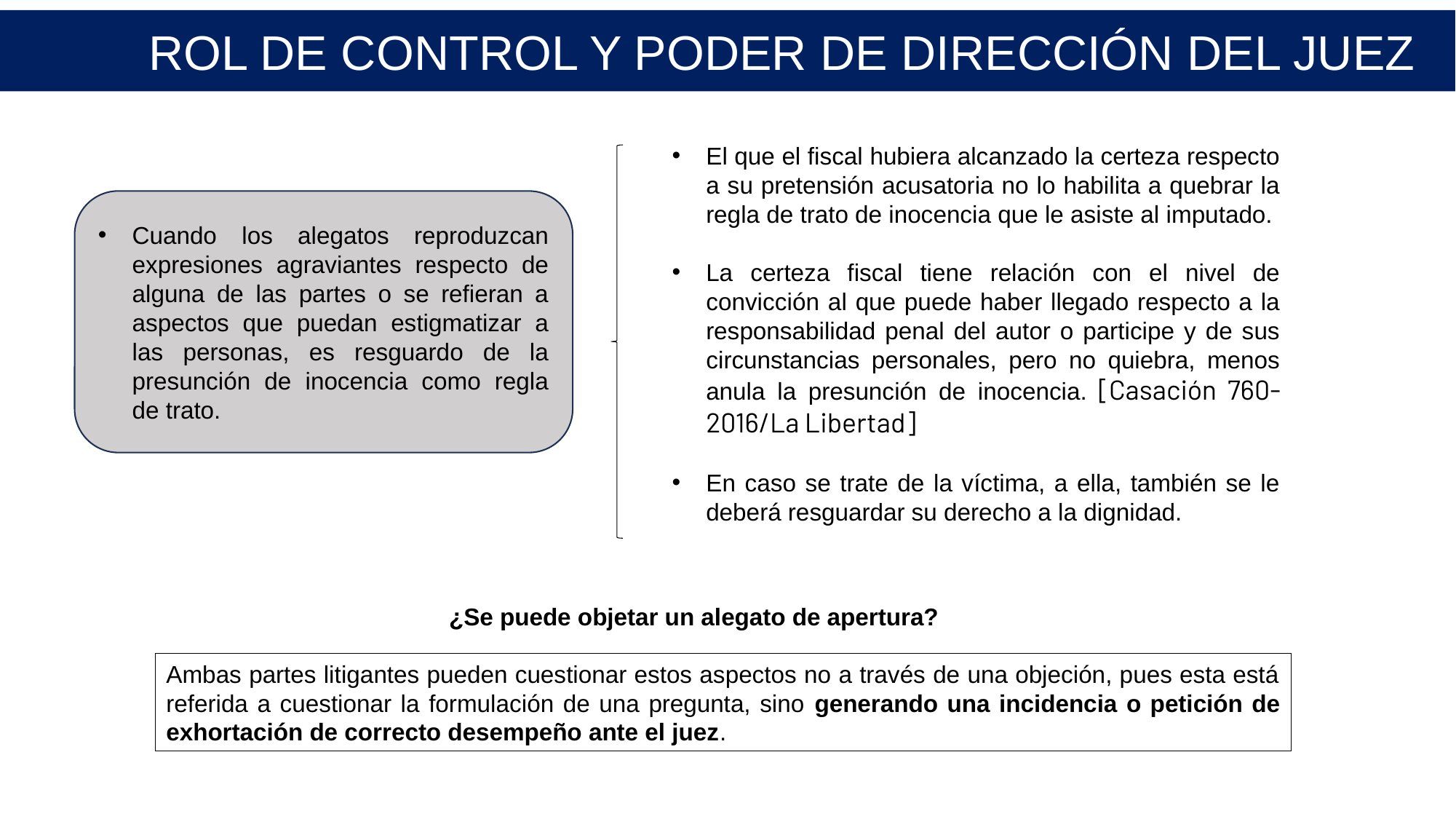

ROL DE CONTROL Y PODER DE DIRECCIÓN DEL JUEZ
El que el fiscal hubiera alcanzado la certeza respecto a su pretensión acusatoria no lo habilita a quebrar la regla de trato de inocencia que le asiste al imputado.

La certeza fiscal tiene relación con el nivel de convicción al que puede haber llegado respecto a la responsabilidad penal del autor o participe y de sus circunstancias personales, pero no quiebra, menos anula la presunción de inocencia. [Casación 760-2016/La Libertad]

En caso se trate de la víctima, a ella, también se le deberá resguardar su derecho a la dignidad.

Cuando los alegatos reproduzcan expresiones agraviantes respecto de alguna de las partes o se refieran a aspectos que puedan estigmatizar a las personas, es resguardo de la presunción de inocencia como regla de trato.
¿Se puede objetar un alegato de apertura?
Ambas partes litigantes pueden cuestionar estos aspectos no a través de una objeción, pues esta está referida a cuestionar la formulación de una pregunta, sino generando una incidencia o petición de exhortación de correcto desempeño ante el juez.